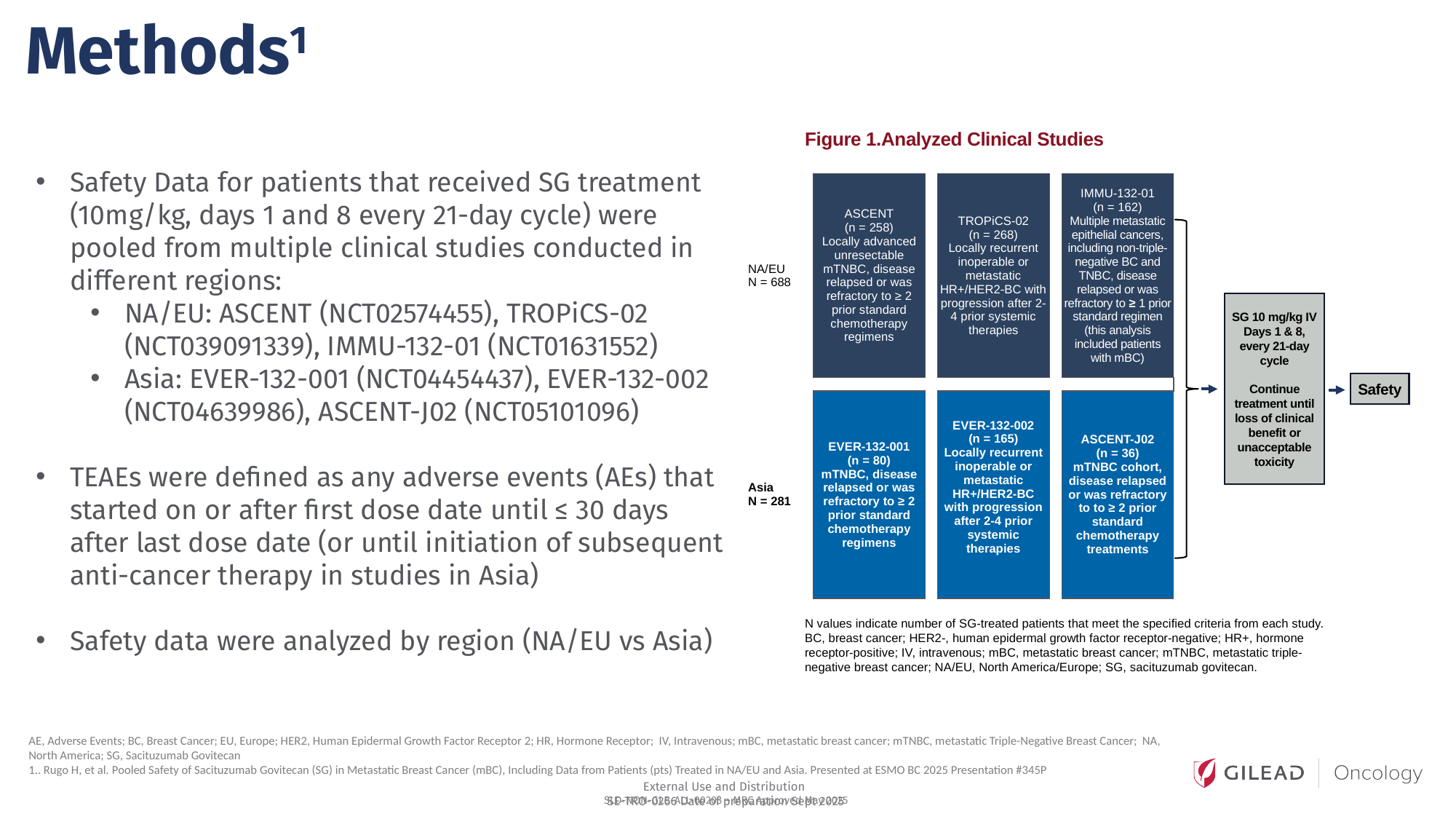

Methods1
Figure 1.Analyzed Clinical Studies
Safety Data for patients that received SG treatment (10mg/kg, days 1 and 8 every 21-day cycle) were pooled from multiple clinical studies conducted in different regions:
NA/EU: ASCENT (NCT02574455), TROPiCS-02 (NCT039091339), IMMU-132-01 (NCT01631552)
Asia: EVER-132-001 (NCT04454437), EVER-132-002 (NCT04639986), ASCENT-J02 (NCT05101096)

TEAEs were defined as any adverse events (AEs) that started on or after first dose date until ≤ 30 days after last dose date (or until initiation of subsequent anti-cancer therapy in studies in Asia)

Safety data were analyzed by region (NA/EU vs Asia)
| NA/EU N = 688 | ASCENT (n = 258) Locally advanced unresectable mTNBC, disease relapsed or was refractory to ≥ 2 prior standard chemotherapy regimens |  | TROPiCS-02 (n = 268) Locally recurrent inoperable or metastatic HR+/HER2-BC with progression after 2-4 prior systemic therapies |  | IMMU-132-01 (n = 162) Multiple metastatic epithelial cancers, including non-triple-negative BC and TNBC, disease relapsed or was refractory to ≥ 1 prior standard regimen (this analysis included patients with mBC) |
| --- | --- | --- | --- | --- | --- |
|  |  |  |  |  |  |
| Asia N = 281 | EVER-132-001 (n = 80) mTNBC, disease relapsed or was refractory to ≥ 2 prior standard chemotherapy regimens |  | EVER-132-002 (n = 165) Locally recurrent inoperable or metastatic HR+/HER2-BC with progression after 2-4 prior systemic therapies |  | ASCENT-J02 (n = 36) mTNBC cohort, disease relapsed or was refractory to to ≥ 2 prior standard chemotherapy treatments |

SG 10 mg/kg IV
Days 1 & 8,
every 21-day cycle

Continue treatment until loss of clinical benefit or unacceptable toxicity
Safety
N values indicate number of SG-treated patients that meet the specified criteria from each study.
BC, breast cancer; HER2-, human epidermal growth factor receptor-negative; HR+, hormone receptor-positive; IV, intravenous; mBC, metastatic breast cancer; mTNBC, metastatic triple-negative breast cancer; NA/EU, North America/Europe; SG, sacituzumab govitecan.
AE, Adverse Events; BC, Breast Cancer; EU, Europe; HER2, Human Epidermal Growth Factor Receptor 2; HR, Hormone Receptor;  IV, Intravenous; mBC, metastatic breast cancer; mTNBC, metastatic Triple-Negative Breast Cancer;  NA, North America; SG, Sacituzumab Govitecan
1.. Rugo H, et al. Pooled Safety of Sacituzumab Govitecan (SG) in Metastatic Breast Cancer (mBC), Including Data from Patients (pts) Treated in NA/EU and Asia. Presented at ESMO BC 2025 Presentation #345P
SLD-NON-GLB-ALL-00203 – MRC Approved May 2025